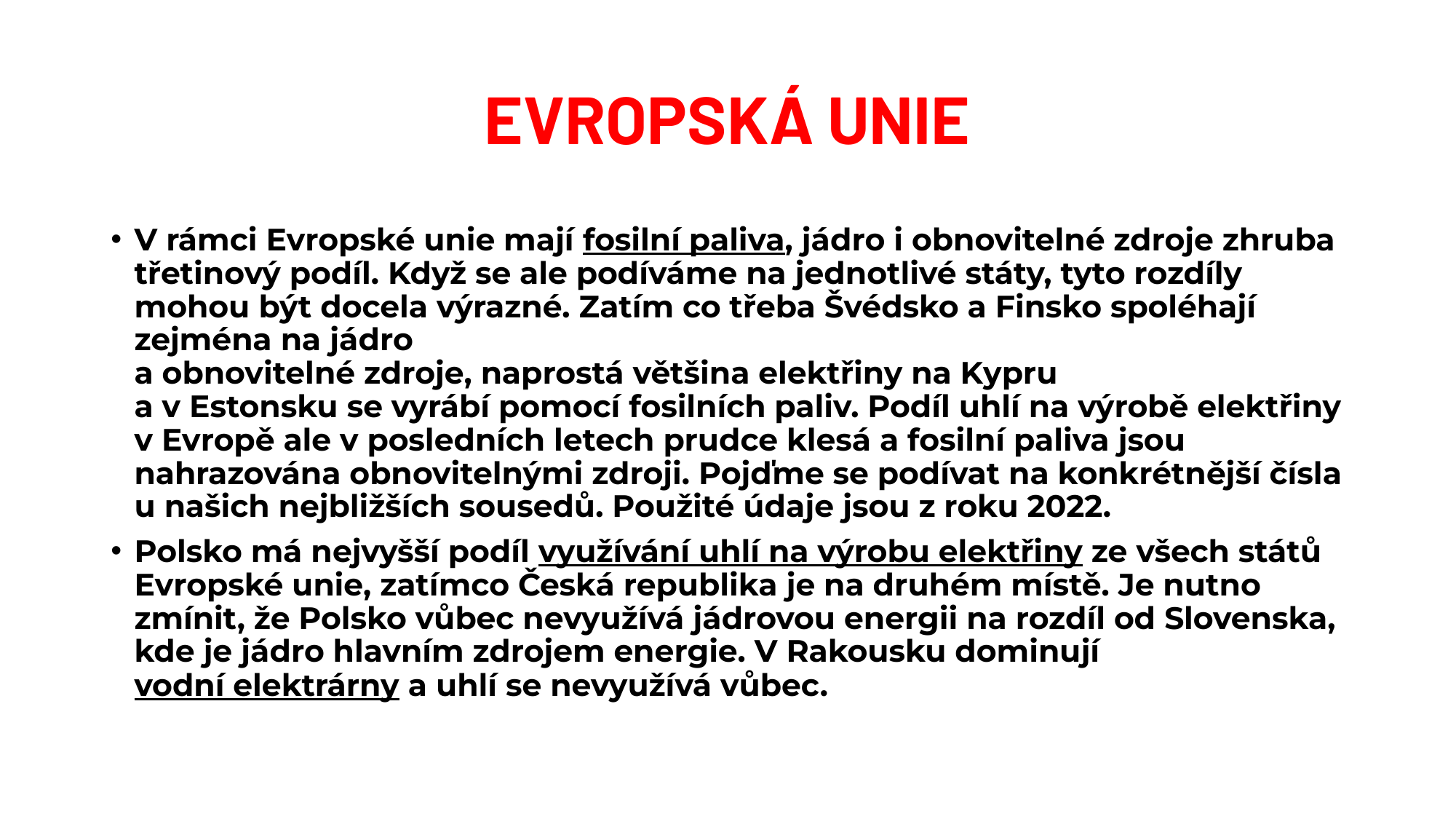

# EVROPSKÁ UNIE
V rámci Evropské unie mají fosilní paliva, jádro i obnovitelné zdroje zhruba třetinový podíl. Když se ale podíváme na jednotlivé státy, tyto rozdíly mohou být docela výrazné. Zatím co třeba Švédsko a Finsko spoléhají zejména na jádro
a obnovitelné zdroje, naprostá většina elektřiny na Kypru
a v Estonsku se vyrábí pomocí fosilních paliv. Podíl uhlí na výrobě elektřiny v Evropě ale v posledních letech prudce klesá a fosilní paliva jsou nahrazována obnovitelnými zdroji. Pojďme se podívat na konkrétnější čísla u našich nejbližších sousedů. Použité údaje jsou z roku 2022.
Polsko má nejvyšší podíl využívání uhlí na výrobu elektřiny ze všech států Evropské unie, zatímco Česká republika je na druhém místě. Je nutno zmínit, že Polsko vůbec nevyužívá jádrovou energii na rozdíl od Slovenska, kde je jádro hlavním zdrojem energie. V Rakousku dominují vodní elektrárny a uhlí se nevyužívá vůbec.